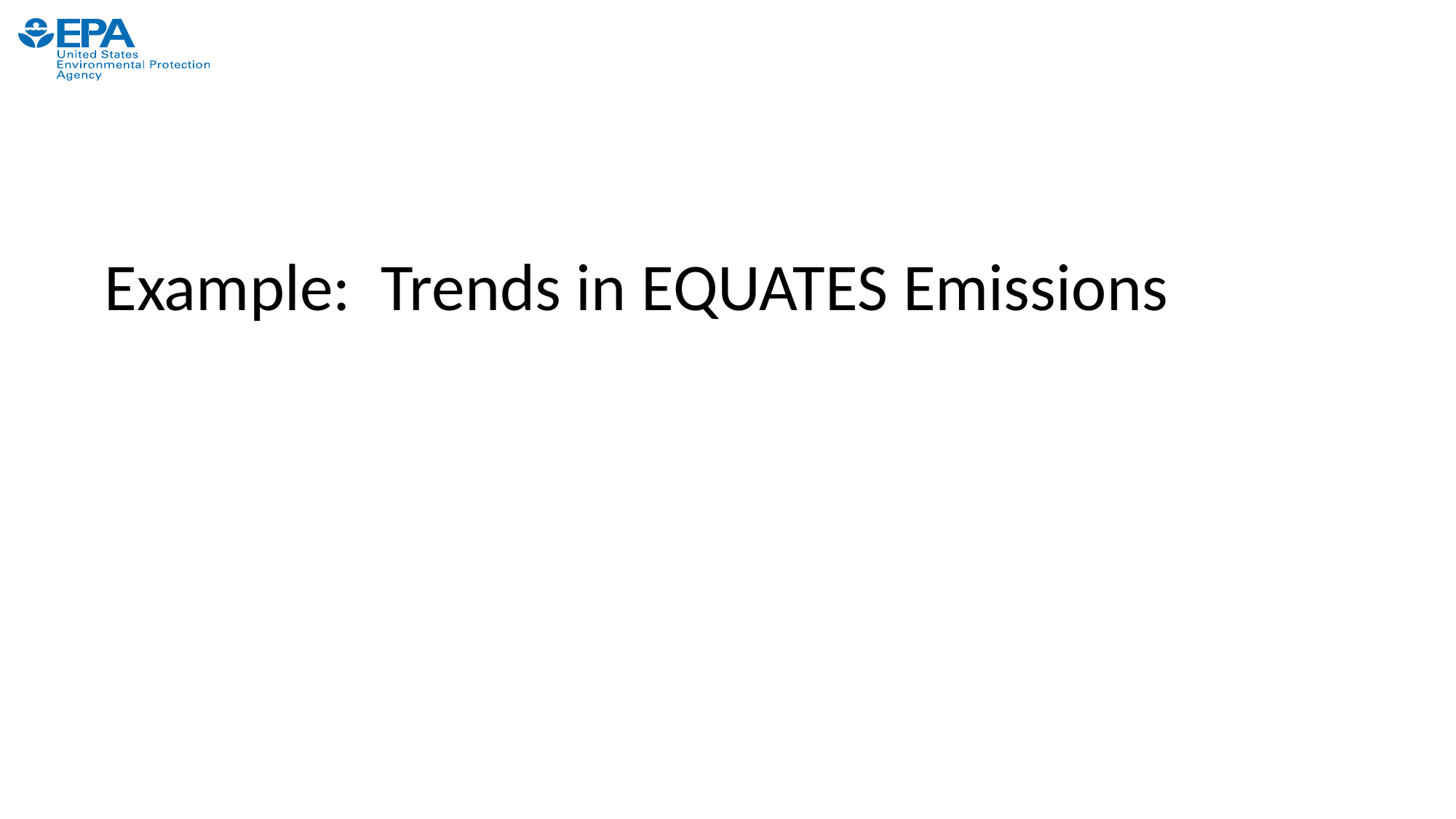

# Example:  Trends in EQUATES Emissions
10